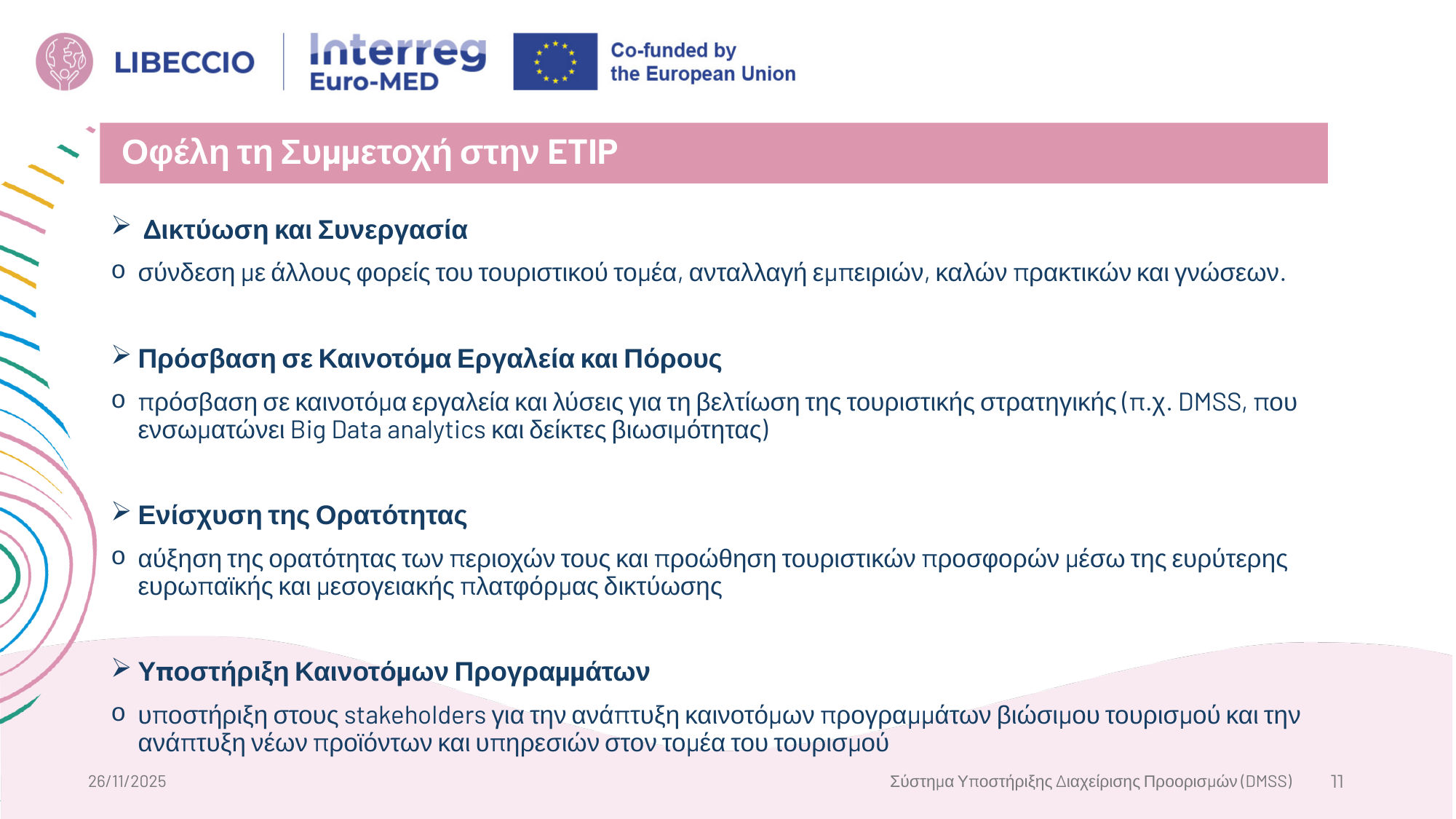

# Οφέλη τη Συμμετοχή στην ETIP

 Δικτύωση και Συνεργασία
σύνδεση με άλλους φορείς του τουριστικού τομέα, ανταλλαγή εμπειριών, καλών πρακτικών και γνώσεων.

Πρόσβαση σε Καινοτόμα Εργαλεία και Πόρους
πρόσβαση σε καινοτόμα εργαλεία και λύσεις για τη βελτίωση της τουριστικής στρατηγικής (π.χ. DMSS, που ενσωματώνει Big Data analytics και δείκτες βιωσιμότητας)

Ενίσχυση της Ορατότητας
αύξηση της ορατότητας των περιοχών τους και προώθηση τουριστικών προσφορών μέσω της ευρύτερης ευρωπαϊκής και μεσογειακής πλατφόρμας δικτύωσης

Υποστήριξη Καινοτόμων Προγραμμάτων
υποστήριξη στους stakeholders για την ανάπτυξη καινοτόμων προγραμμάτων βιώσιμου τουρισμού και την ανάπτυξη νέων προϊόντων και υπηρεσιών στον τομέα του τουρισμού

26/11/2025
Σύστημα Υποστήριξης Διαχείρισης Προορισμών (DMSS)
11